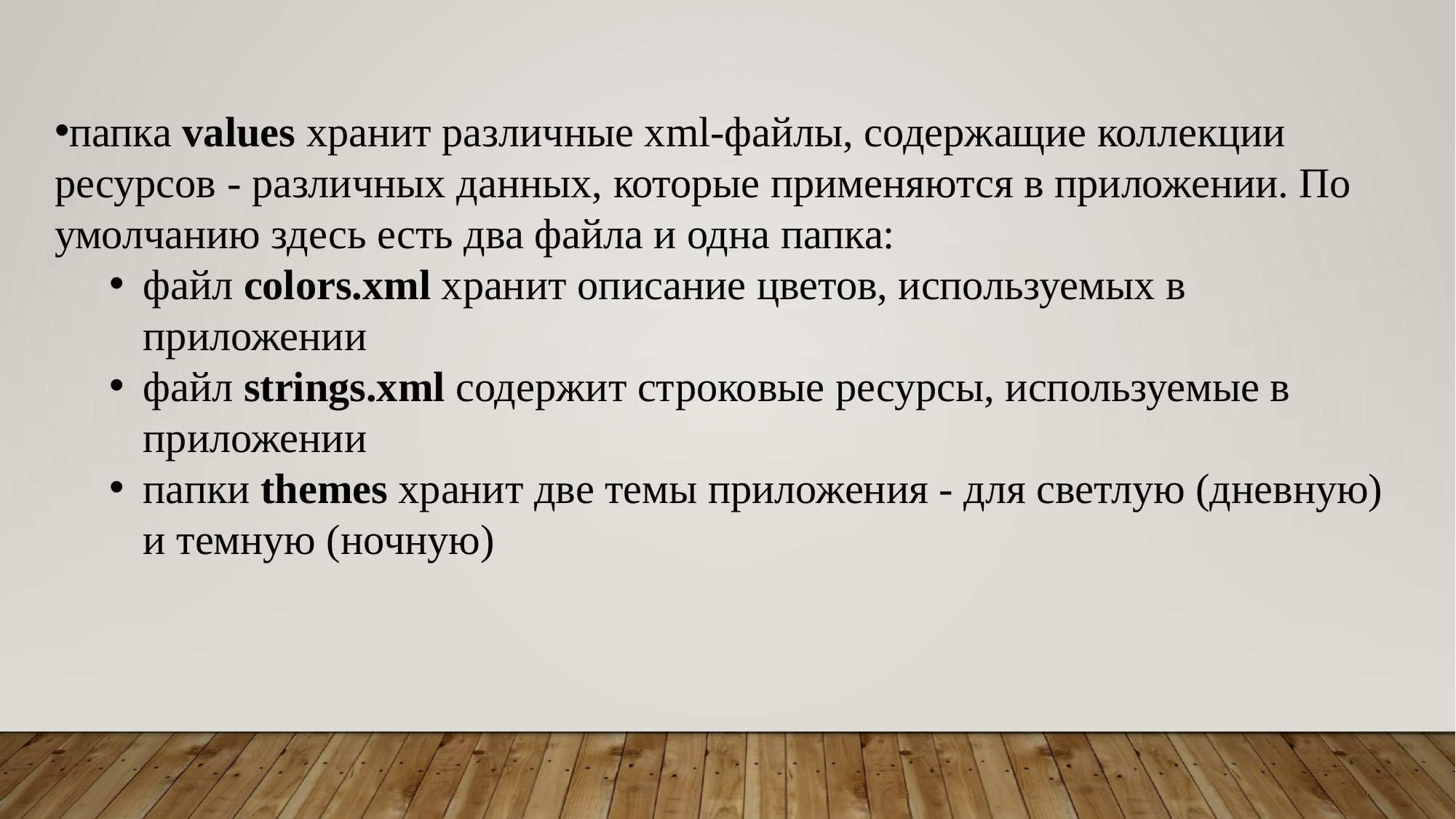

папка values хранит различные xml-файлы, содержащие коллекции ресурсов - различных данных, которые применяются в приложении. По умолчанию здесь есть два файла и одна папка:
файл colors.xml хранит описание цветов, используемых в приложении
файл strings.xml содержит строковые ресурсы, используемые в приложении
папки themes хранит две темы приложения - для светлую (дневную) и темную (ночную)